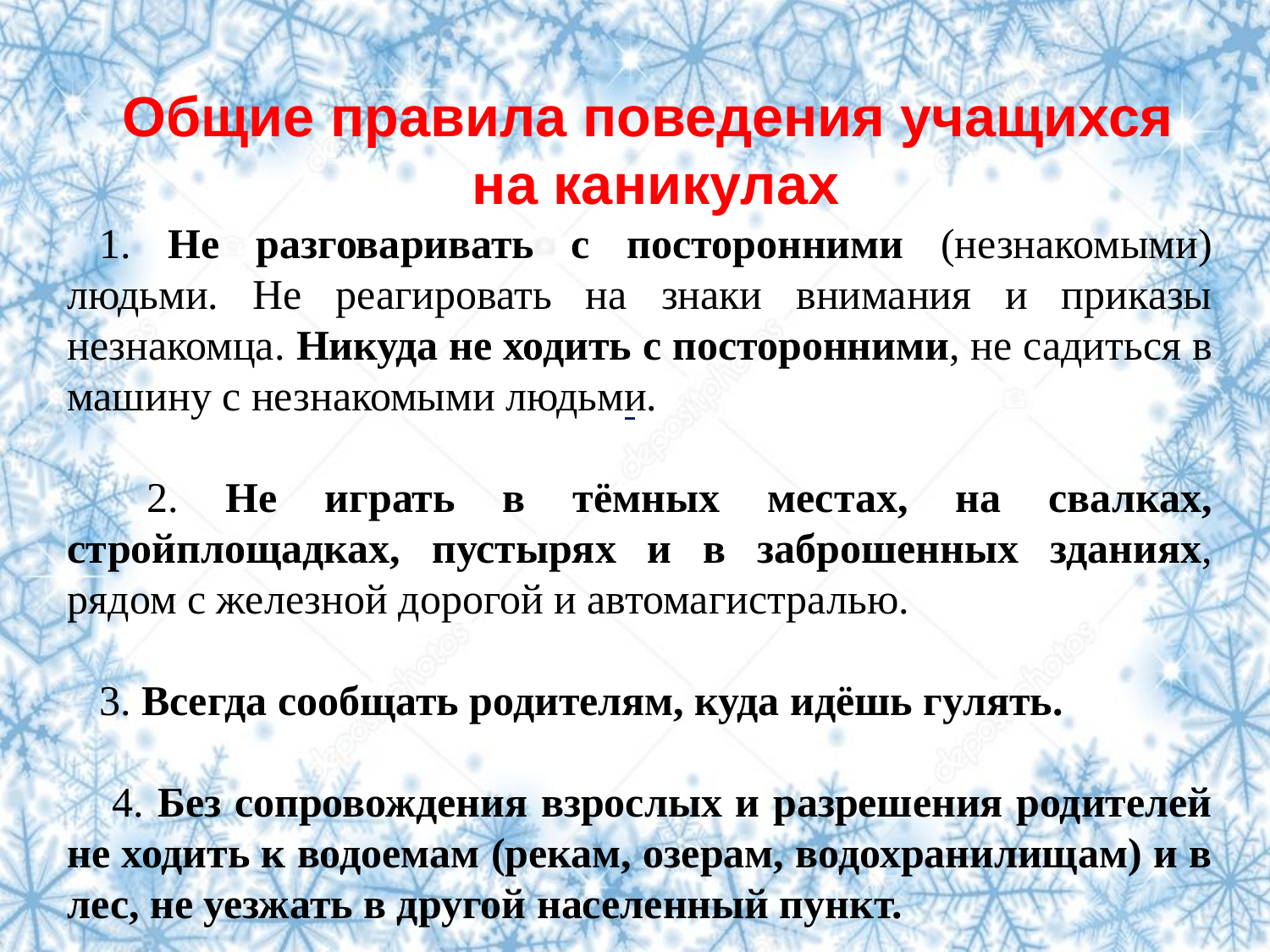

Общие правила поведения учащихся
на каникулах
1. Не разговаривать с посторонними (незнакомыми) людьми. Не реагировать на знаки внимания и приказы незнакомца. Никуда не ходить с посторонними, не садиться в машину с незнакомыми людьми.

 2. Не играть в тёмных местах, на свалках, стройплощадках, пустырях и в заброшенных зданиях, рядом с железной дорогой и автомагистралью.

3. Всегда сообщать родителям, куда идёшь гулять.

 4. Без сопровождения взрослых и разрешения родителей не ходить к водоемам (рекам, озерам, водохранилищам) и в лес, не уезжать в другой населенный пункт.